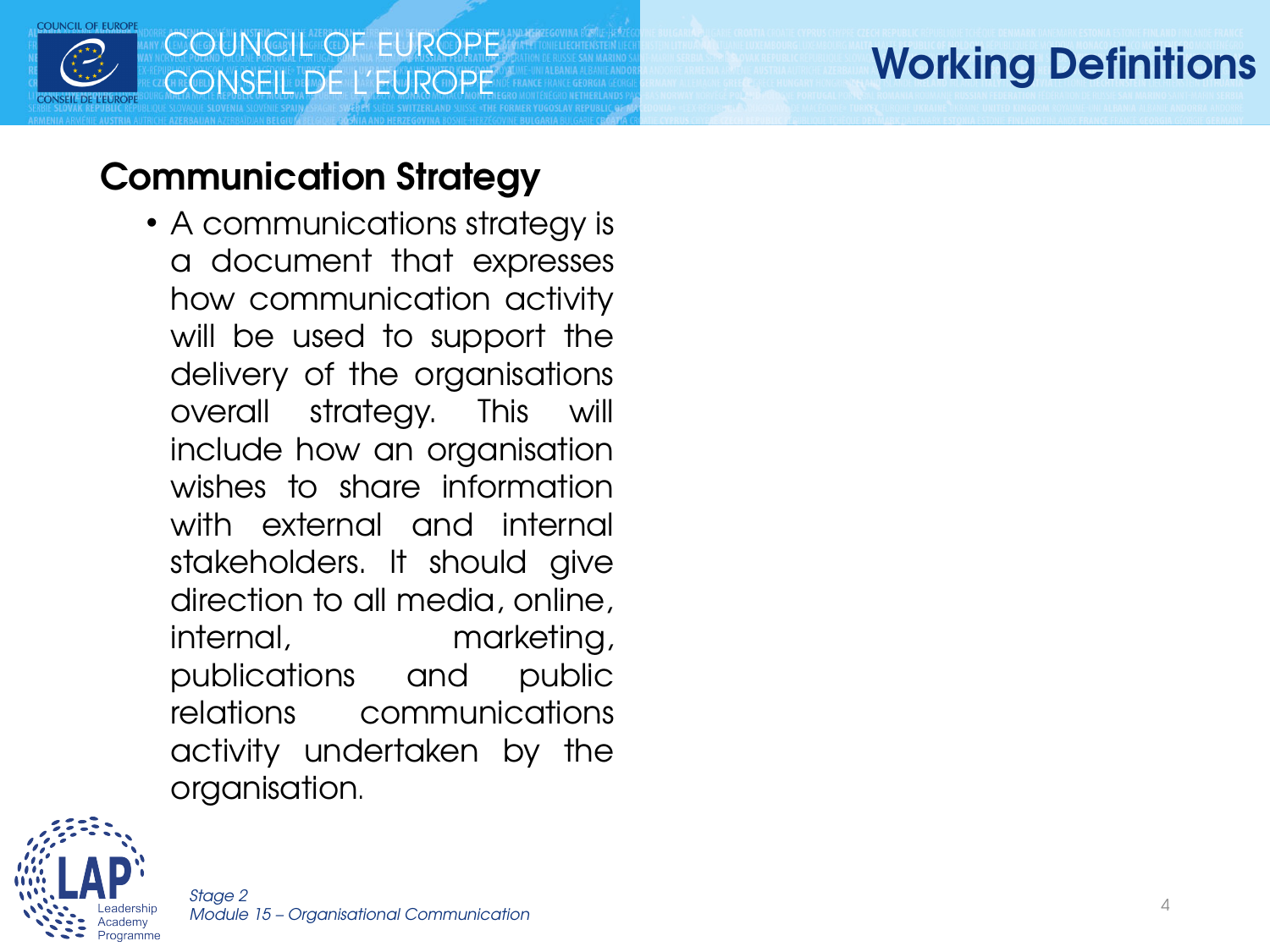

# Working Definitions
Communication Strategy
A communications strategy is a document that expresses how communication activity will be used to support the delivery of the organisations overall strategy. This will include how an organisation wishes to share information with external and internal stakeholders. It should give direction to all media, online, internal, marketing, publications and public relations communications activity undertaken by the organisation.

Stage 2
Module 15 – Organisational Communication
4